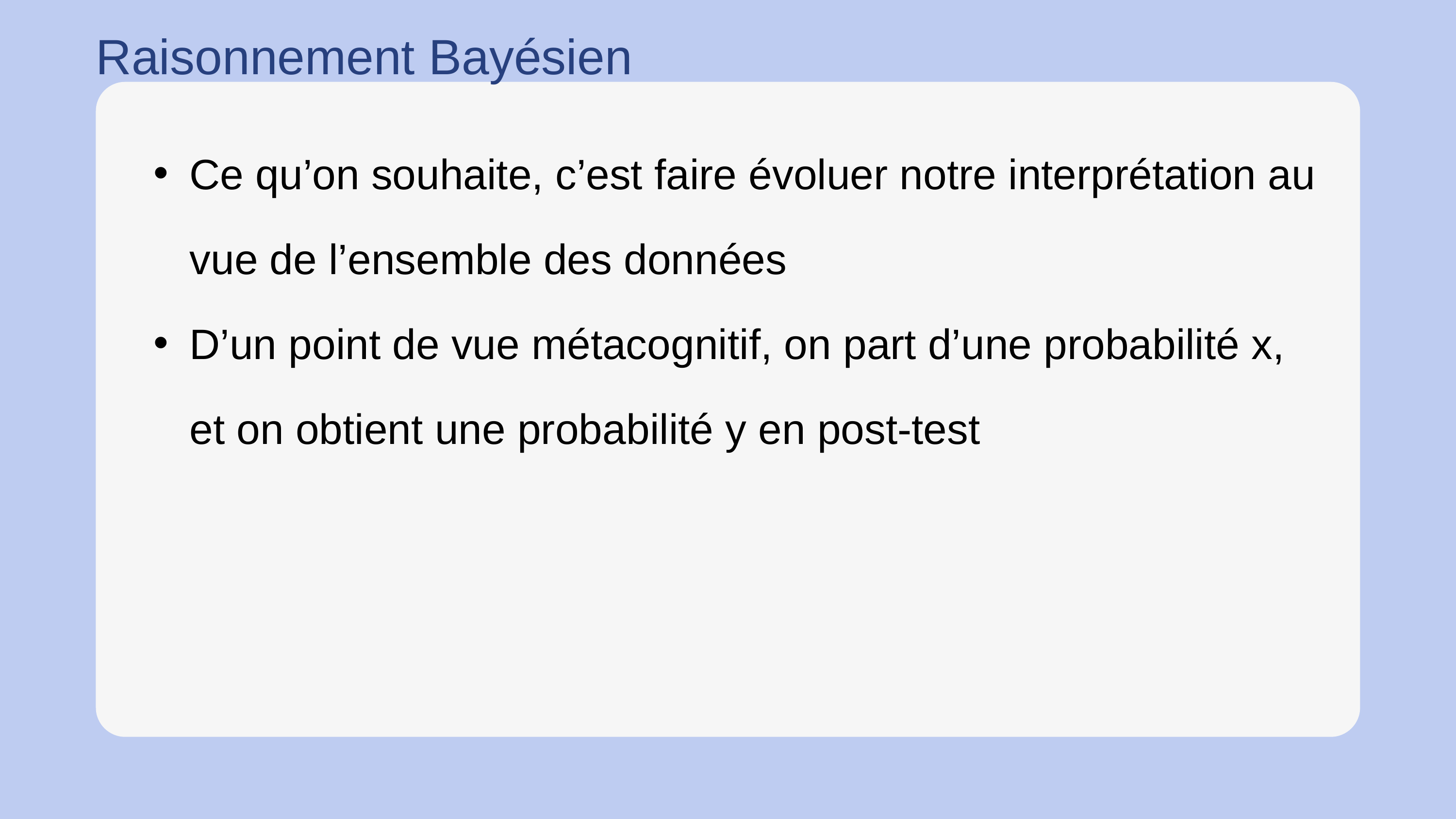

Raisonnement Bayésien

Ce qu’on souhaite, c’est faire évoluer notre interprétation au vue de l’ensemble des données
D’un point de vue métacognitif, on part d’une probabilité x, et on obtient une probabilité y en post-test